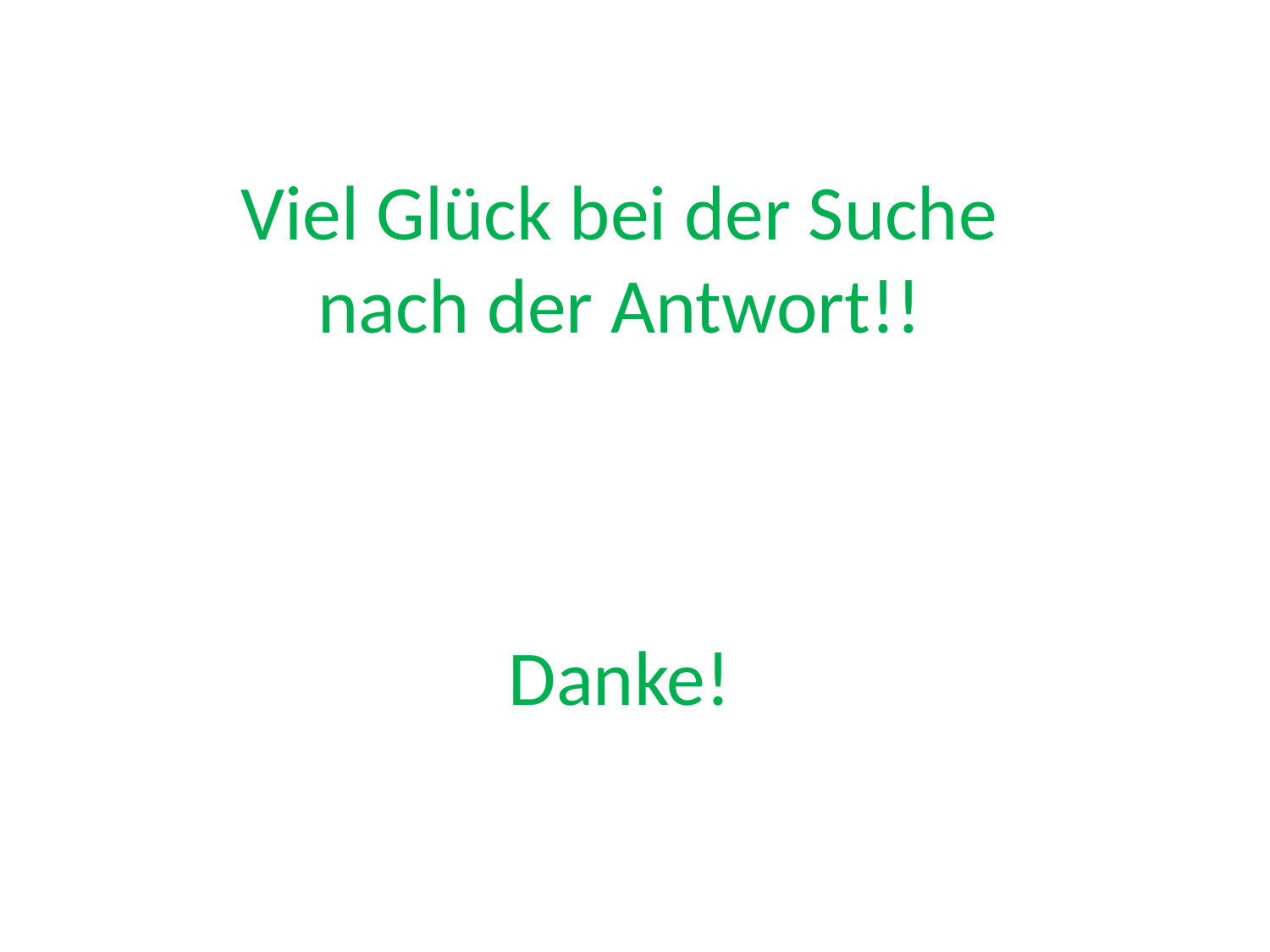

Viel Glück bei der Suche nach der Antwort!!

Danke!